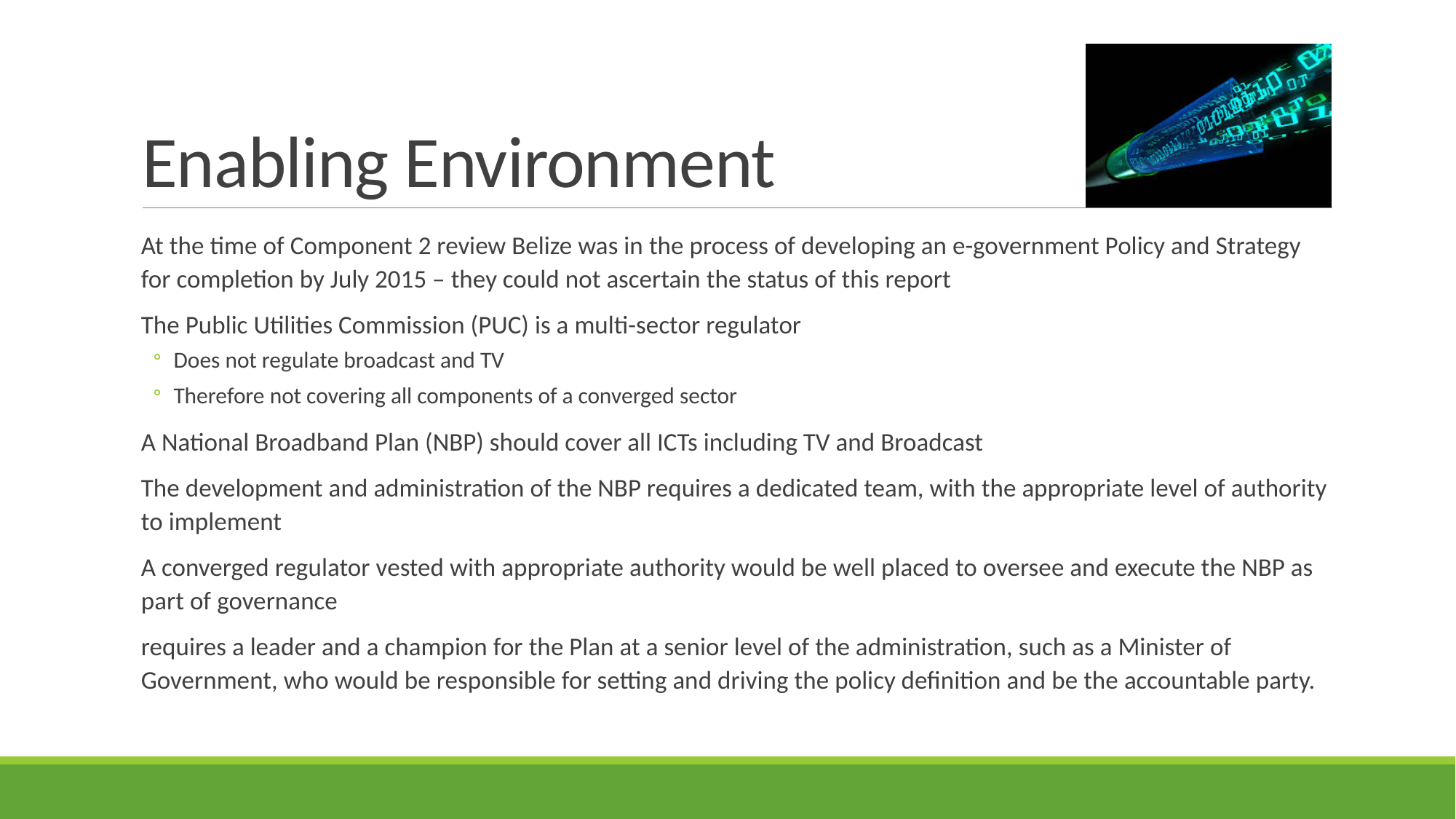

# Enabling Environment
At the time of Component 2 review Belize was in the process of developing an e-government Policy and Strategy for completion by July 2015 – they could not ascertain the status of this report
The Public Utilities Commission (PUC) is a multi-sector regulator
Does not regulate broadcast and TV
Therefore not covering all components of a converged sector
A National Broadband Plan (NBP) should cover all ICTs including TV and Broadcast
The development and administration of the NBP requires a dedicated team, with the appropriate level of authority to implement
A converged regulator vested with appropriate authority would be well placed to oversee and execute the NBP as part of governance
requires a leader and a champion for the Plan at a senior level of the administration, such as a Minister of Government, who would be responsible for setting and driving the policy definition and be the accountable party.